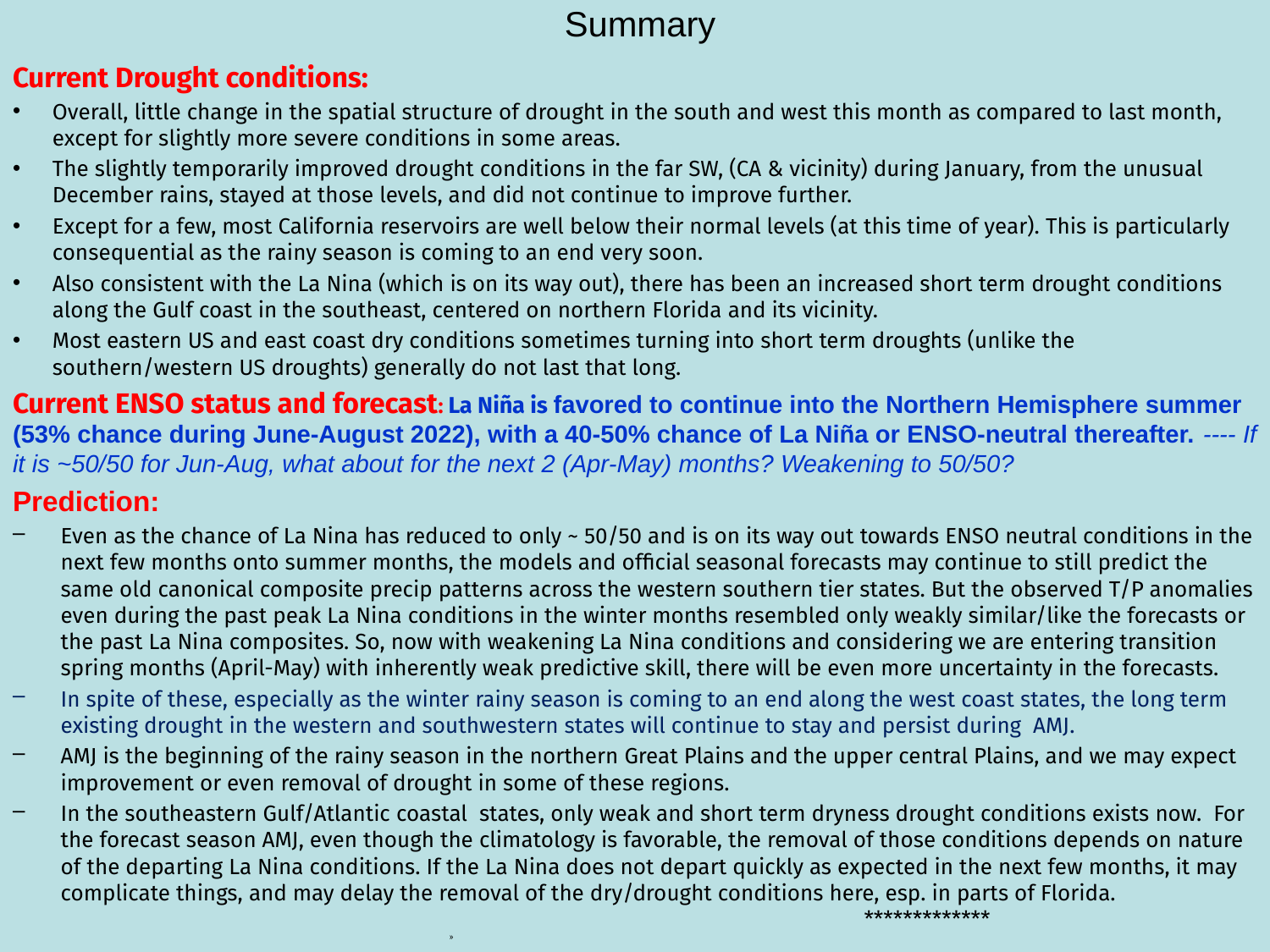

# Summary
Current Drought conditions:
Overall, little change in the spatial structure of drought in the south and west this month as compared to last month, except for slightly more severe conditions in some areas.
The slightly temporarily improved drought conditions in the far SW, (CA & vicinity) during January, from the unusual December rains, stayed at those levels, and did not continue to improve further.
Except for a few, most California reservoirs are well below their normal levels (at this time of year). This is particularly consequential as the rainy season is coming to an end very soon.
Also consistent with the La Nina (which is on its way out), there has been an increased short term drought conditions along the Gulf coast in the southeast, centered on northern Florida and its vicinity.
Most eastern US and east coast dry conditions sometimes turning into short term droughts (unlike the southern/western US droughts) generally do not last that long.
Current ENSO status and forecast: La Niña is favored to continue into the Northern Hemisphere summer (53% chance during June-August 2022), with a 40-50% chance of La Niña or ENSO-neutral thereafter. ---- If it is ~50/50 for Jun-Aug, what about for the next 2 (Apr-May) months? Weakening to 50/50?
Prediction:
Even as the chance of La Nina has reduced to only ~ 50/50 and is on its way out towards ENSO neutral conditions in the next few months onto summer months, the models and official seasonal forecasts may continue to still predict the same old canonical composite precip patterns across the western southern tier states. But the observed T/P anomalies even during the past peak La Nina conditions in the winter months resembled only weakly similar/like the forecasts or the past La Nina composites. So, now with weakening La Nina conditions and considering we are entering transition spring months (April-May) with inherently weak predictive skill, there will be even more uncertainty in the forecasts.
In spite of these, especially as the winter rainy season is coming to an end along the west coast states, the long term existing drought in the western and southwestern states will continue to stay and persist during  AMJ.
AMJ is the beginning of the rainy season in the northern Great Plains and the upper central Plains, and we may expect improvement or even removal of drought in some of these regions.
In the southeastern Gulf/Atlantic coastal  states, only weak and short term dryness drought conditions exists now.  For the forecast season AMJ, even though the climatology is favorable, the removal of those conditions depends on nature of the departing La Nina conditions. If the La Nina does not depart quickly as expected in the next few months, it may complicate things, and may delay the removal of the dry/drought conditions here, esp. in parts of Florida.                                                                                 				       *************